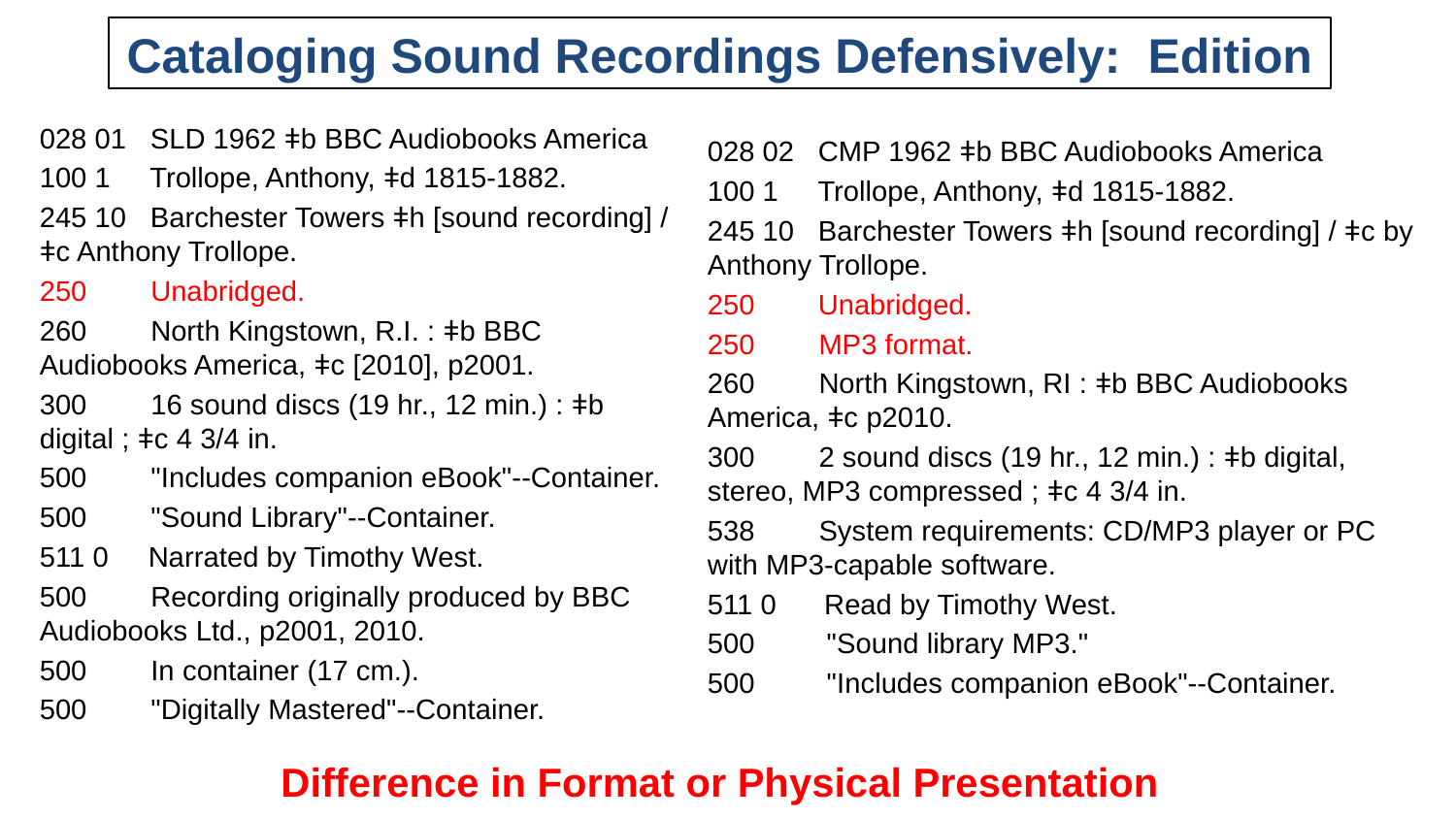

# Cataloging Sound Recordings Defensively:  Edition
028 01   SLD 1962 ǂb BBC Audiobooks America
100 1     Trollope, Anthony, ǂd 1815-1882.
245 10   Barchester Towers ǂh [sound recording] / ǂc Anthony Trollope.
250        Unabridged.
260        North Kingstown, R.I. : ǂb BBC Audiobooks America, ǂc [2010], p2001.
300        16 sound discs (19 hr., 12 min.) : ǂb digital ; ǂc 4 3/4 in.
500        "Includes companion eBook"--Container.
500        "Sound Library"--Container.
511 0     Narrated by Timothy West.
500        Recording originally produced by BBC Audiobooks Ltd., p2001, 2010.
500        In container (17 cm.).
500        "Digitally Mastered"--Container.
028 02   CMP 1962 ǂb BBC Audiobooks America
100 1     Trollope, Anthony, ǂd 1815-1882.
245 10   Barchester Towers ǂh [sound recording] / ǂc by Anthony Trollope.
       Unabridged.
250        MP3 format.
260        North Kingstown, RI : ǂb BBC Audiobooks America, ǂc p2010.
300        2 sound discs (19 hr., 12 min.) : ǂb digital, stereo, MP3 compressed ; ǂc 4 3/4 in.
538        System requirements: CD/MP3 player or PC with MP3-capable software.
511 0      Read by Timothy West.
500         "Sound library MP3."
500         "Includes companion eBook"--Container.
Difference in Format or Physical Presentation